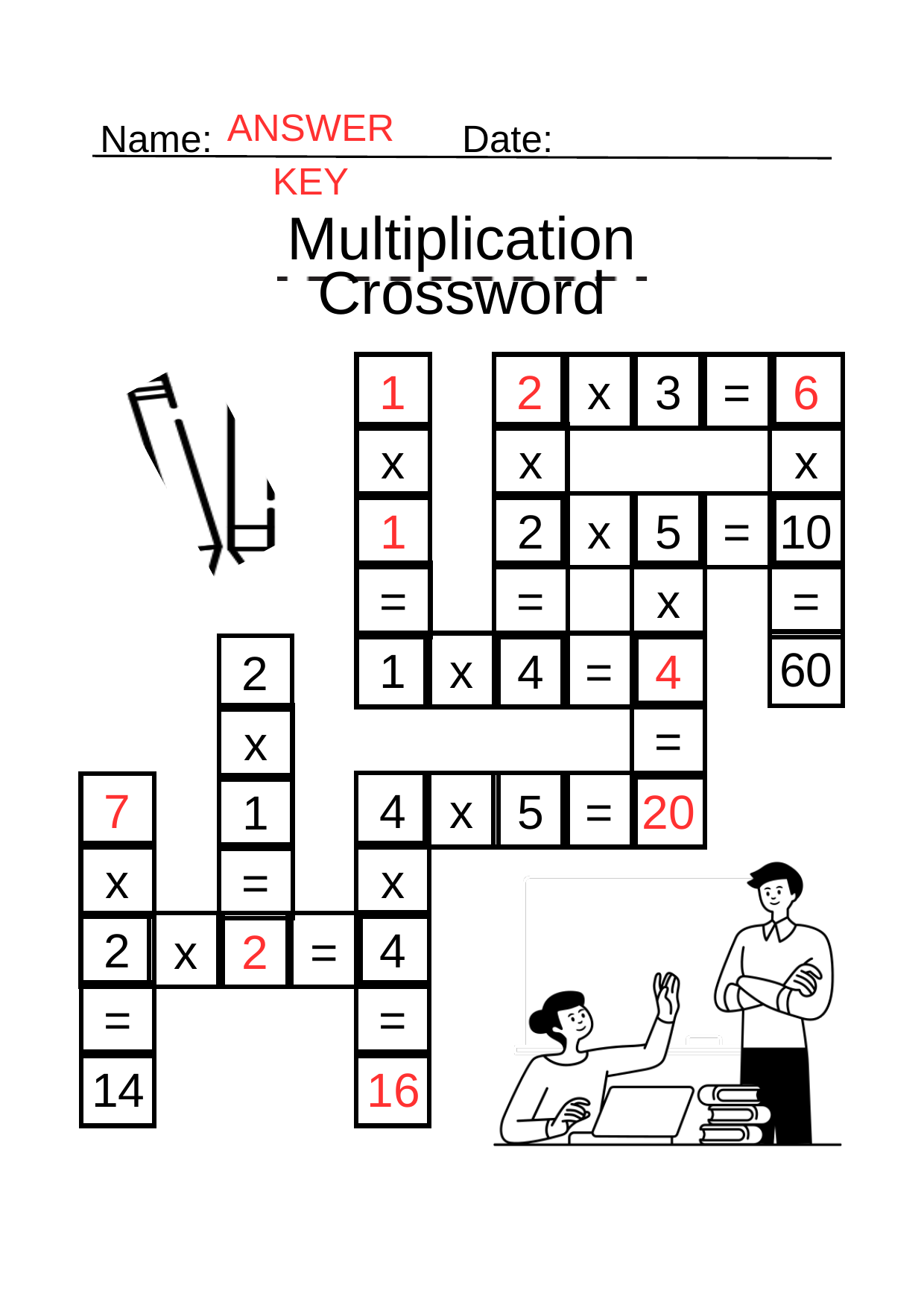

ANSWER KEY
Name:
Date:

Multiplication Crossword

1
2
x
3
=
6

x
x
x

1
2
x
5
=
10

=
=
x
=

60
1
x

4
=
4

2

=
x

4
x
7
5
=
20
1

x
x
=

4
2
x
2
=

=
=

14
16